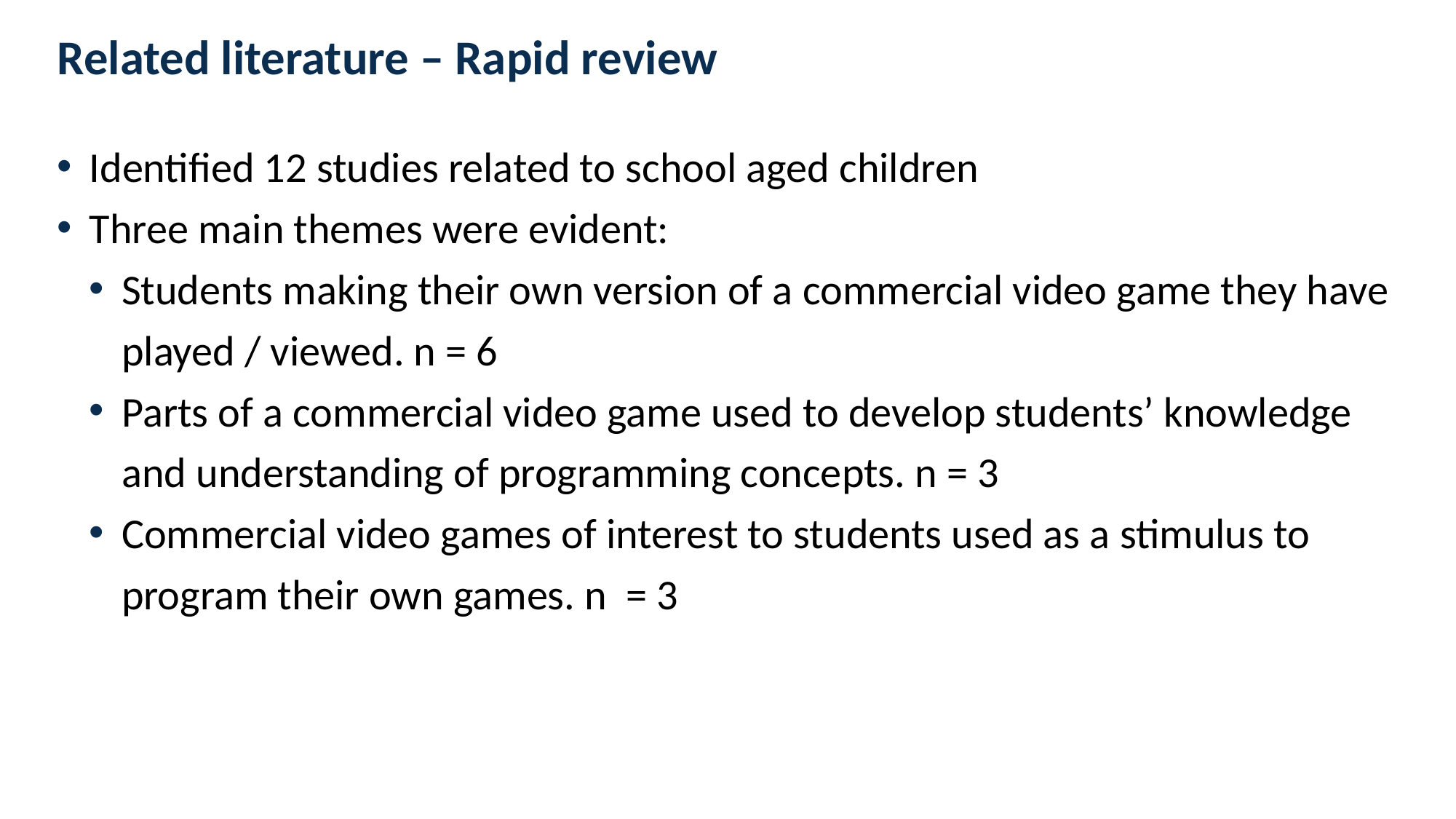

# Related literature – Rapid review
Identified 12 studies related to school aged children
Three main themes were evident:
Students making their own version of a commercial video game they have played / viewed. n = 6
Parts of a commercial video game used to develop students’ knowledge and understanding of programming concepts. n = 3
Commercial video games of interest to students used as a stimulus to program their own games. n  = 3